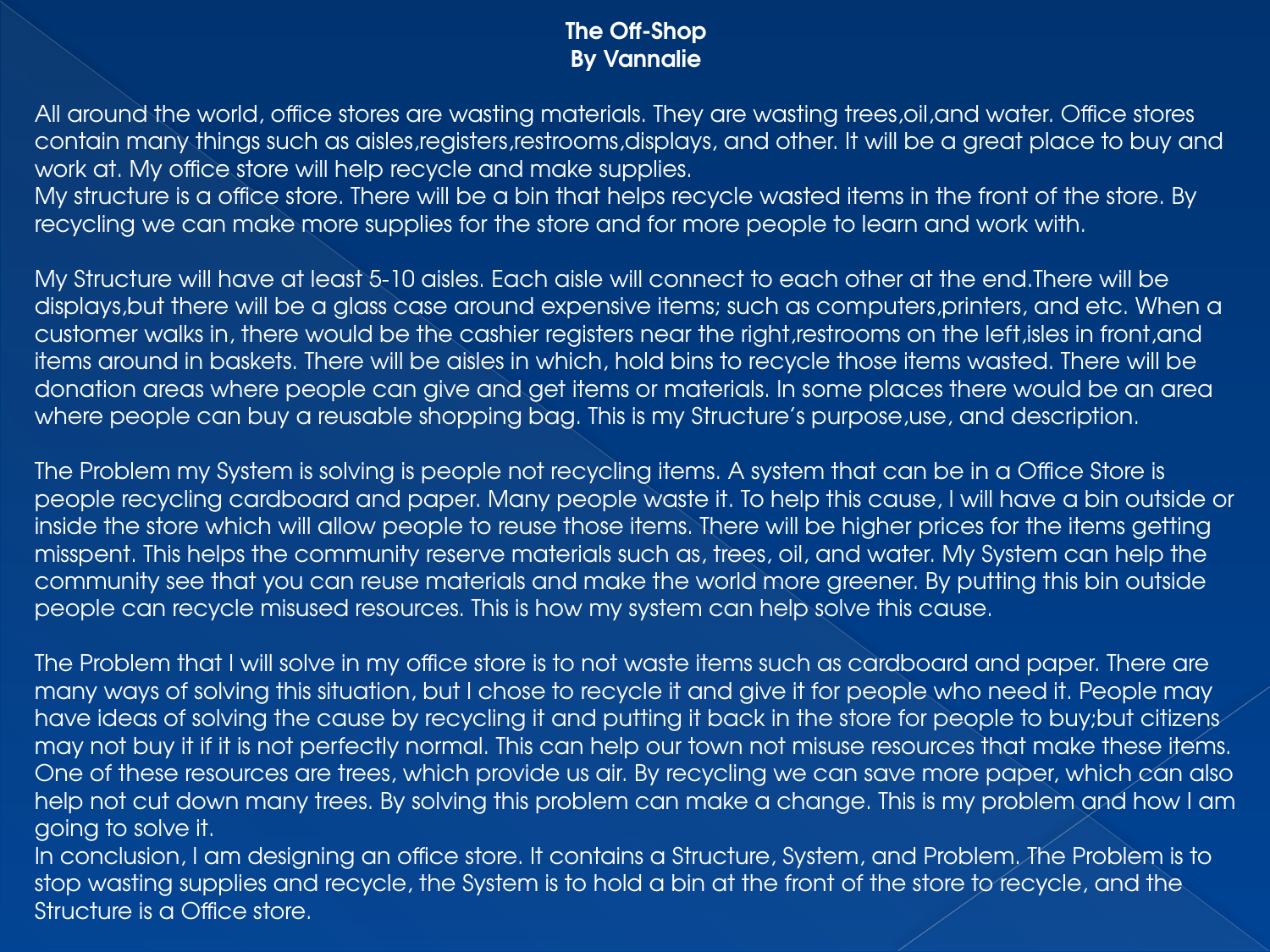

The Off-Shop
By Vannalie
All around the world, office stores are wasting materials. They are wasting trees,oil,and water. Office stores contain many things such as aisles,registers,restrooms,displays, and other. It will be a great place to buy and work at. My office store will help recycle and make supplies.
My structure is a office store. There will be a bin that helps recycle wasted items in the front of the store. By recycling we can make more supplies for the store and for more people to learn and work with.
My Structure will have at least 5-10 aisles. Each aisle will connect to each other at the end.There will be displays,but there will be a glass case around expensive items; such as computers,printers, and etc. When a customer walks in, there would be the cashier registers near the right,restrooms on the left,isles in front,and items around in baskets. There will be aisles in which, hold bins to recycle those items wasted. There will be donation areas where people can give and get items or materials. In some places there would be an area where people can buy a reusable shopping bag. This is my Structure’s purpose,use, and description.
The Problem my System is solving is people not recycling items. A system that can be in a Office Store is people recycling cardboard and paper. Many people waste it. To help this cause, I will have a bin outside or inside the store which will allow people to reuse those items. There will be higher prices for the items getting misspent. This helps the community reserve materials such as, trees, oil, and water. My System can help the community see that you can reuse materials and make the world more greener. By putting this bin outside people can recycle misused resources. This is how my system can help solve this cause.
The Problem that I will solve in my office store is to not waste items such as cardboard and paper. There are many ways of solving this situation, but I chose to recycle it and give it for people who need it. People may have ideas of solving the cause by recycling it and putting it back in the store for people to buy;but citizens may not buy it if it is not perfectly normal. This can help our town not misuse resources that make these items. One of these resources are trees, which provide us air. By recycling we can save more paper, which can also help not cut down many trees. By solving this problem can make a change. This is my problem and how I am going to solve it.
In conclusion, I am designing an office store. It contains a Structure, System, and Problem. The Problem is to stop wasting supplies and recycle, the System is to hold a bin at the front of the store to recycle, and the Structure is a Office store.